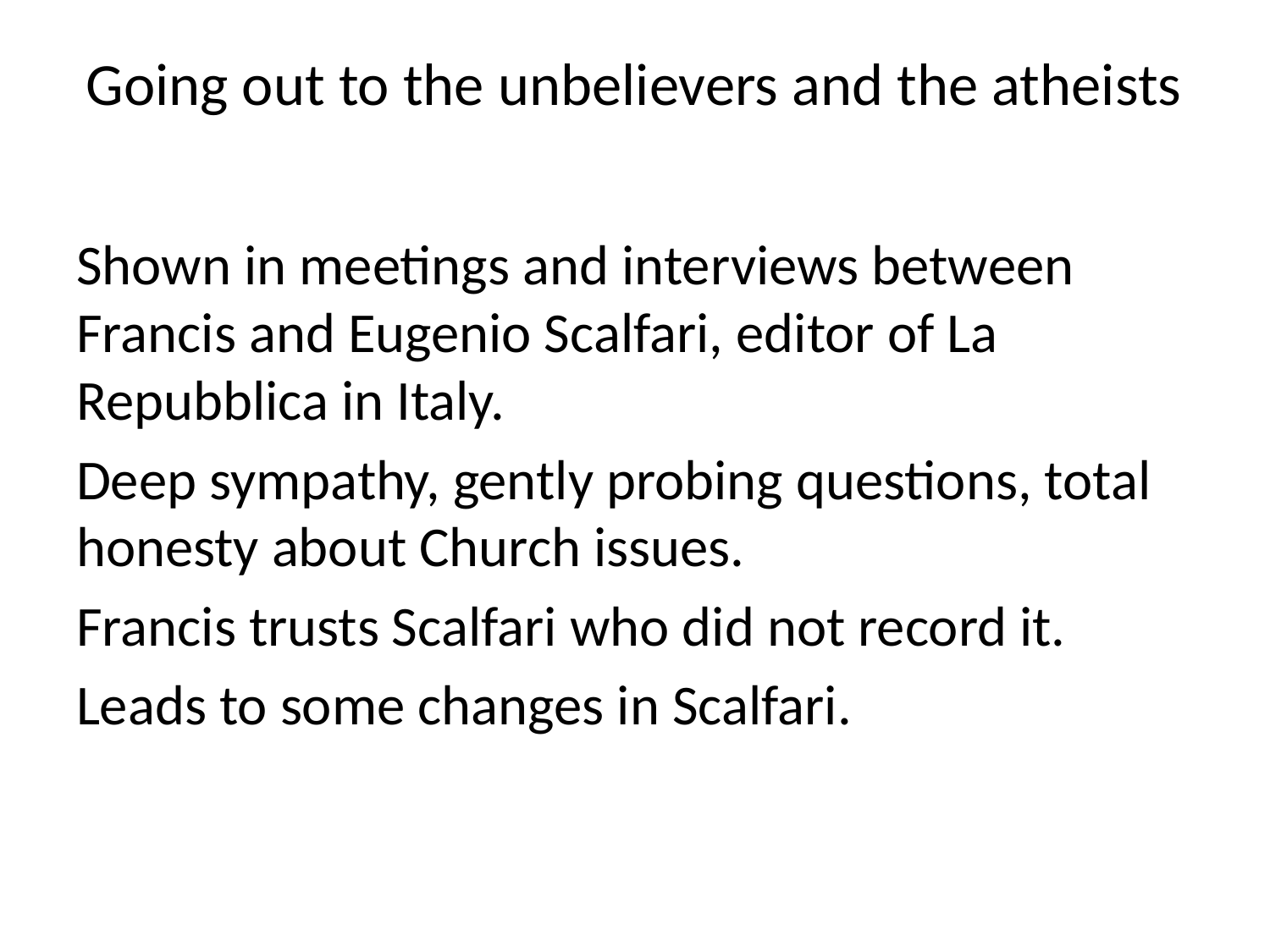

# Going out to the unbelievers and the atheists
Shown in meetings and interviews between Francis and Eugenio Scalfari, editor of La Repubblica in Italy.
Deep sympathy, gently probing questions, total honesty about Church issues.
Francis trusts Scalfari who did not record it.
Leads to some changes in Scalfari.